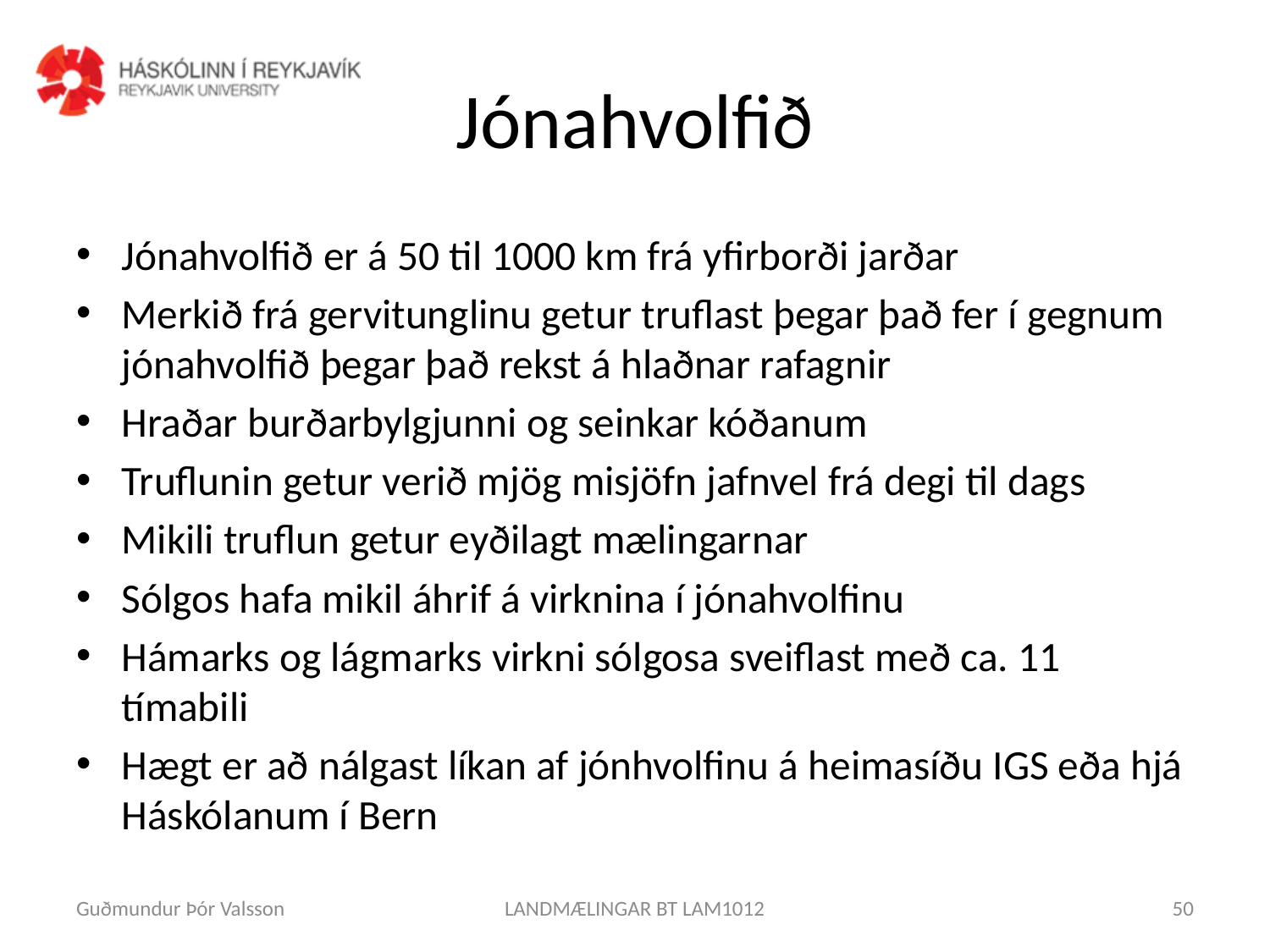

# Jónahvolfið
Jónahvolfið er á 50 til 1000 km frá yfirborði jarðar
Merkið frá gervitunglinu getur truflast þegar það fer í gegnum jónahvolfið þegar það rekst á hlaðnar rafagnir
Hraðar burðarbylgjunni og seinkar kóðanum
Truflunin getur verið mjög misjöfn jafnvel frá degi til dags
Mikili truflun getur eyðilagt mælingarnar
Sólgos hafa mikil áhrif á virknina í jónahvolfinu
Hámarks og lágmarks virkni sólgosa sveiflast með ca. 11 tímabili
Hægt er að nálgast líkan af jónhvolfinu á heimasíðu IGS eða hjá Háskólanum í Bern
Guðmundur Þór Valsson
LANDMÆLINGAR BT LAM1012
50